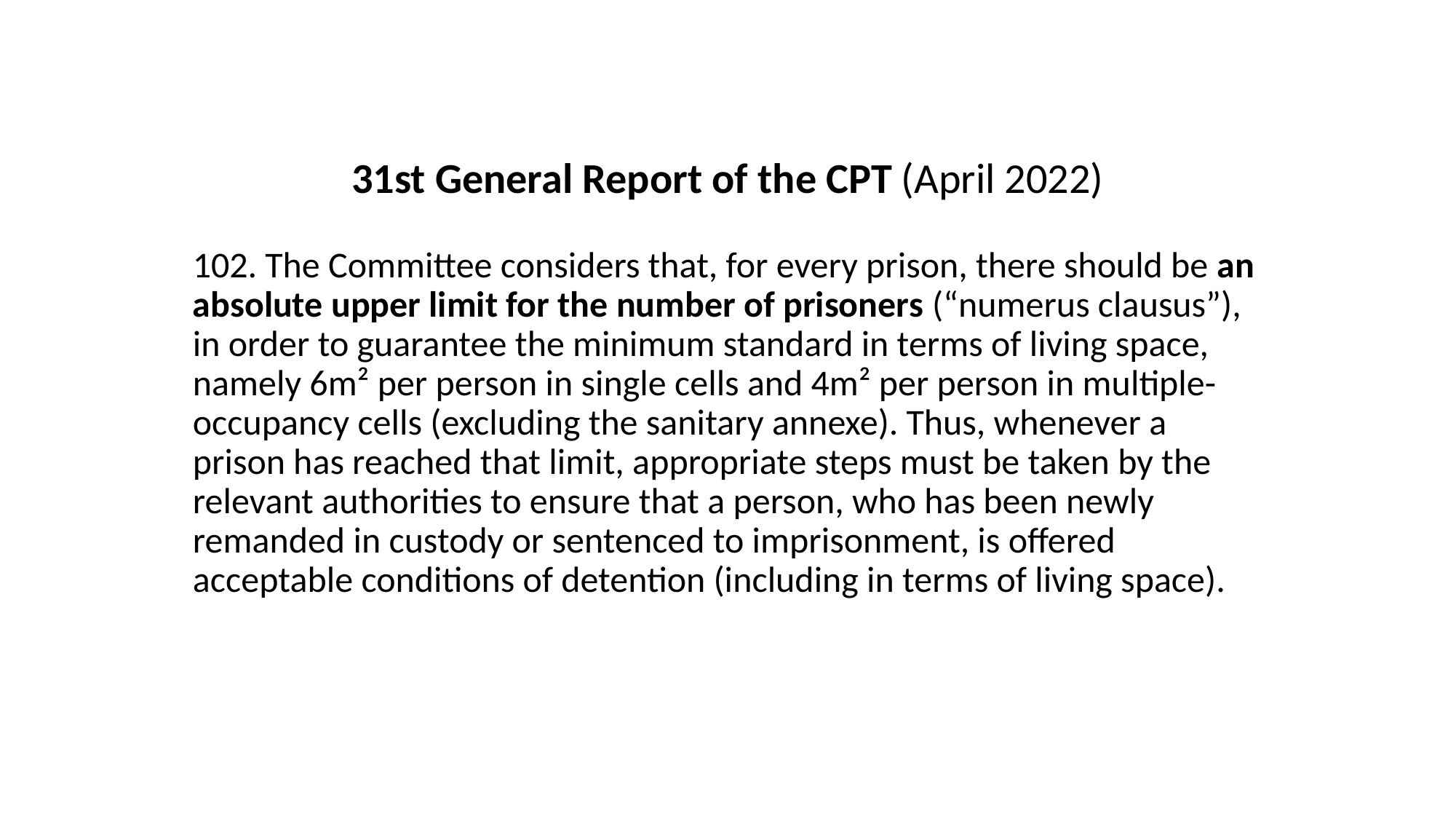

# 31st General Report of the CPT (April 2022)
102. The Committee considers that, for every prison, there should be an absolute upper limit for the number of prisoners (“numerus clausus”), in order to guarantee the minimum standard in terms of living space, namely 6m² per person in single cells and 4m² per person in multiple-occupancy cells (excluding the sanitary annexe). Thus, whenever a prison has reached that limit, appropriate steps must be taken by the relevant authorities to ensure that a person, who has been newly remanded in custody or sentenced to imprisonment, is offered acceptable conditions of detention (including in terms of living space).